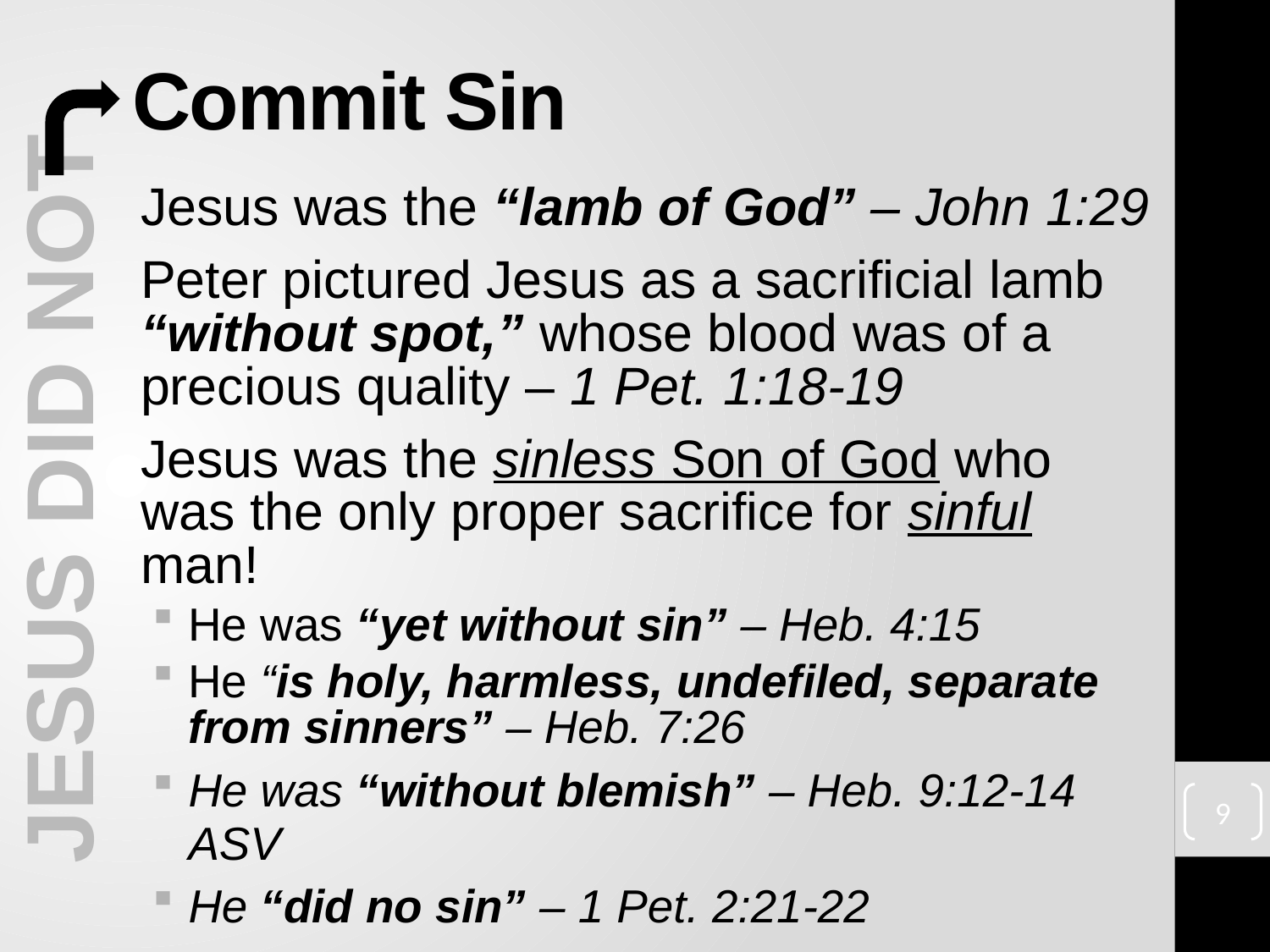

# Commit Sin

Jesus was the “lamb of God” – John 1:29
Peter pictured Jesus as a sacrificial lamb “without spot,” whose blood was of a  precious quality – 1 Pet. 1:18-19
Jesus was the sinless Son of God who was the only proper sacrifice for sinful man!
He was “yet without sin” – Heb. 4:15
He “is holy, harmless, undefiled, separate from sinners” – Heb. 7:26
He was “without blemish” – Heb. 9:12-14 ASV
He “did no sin” – 1 Pet. 2:21-22

 Jesus Did not
9